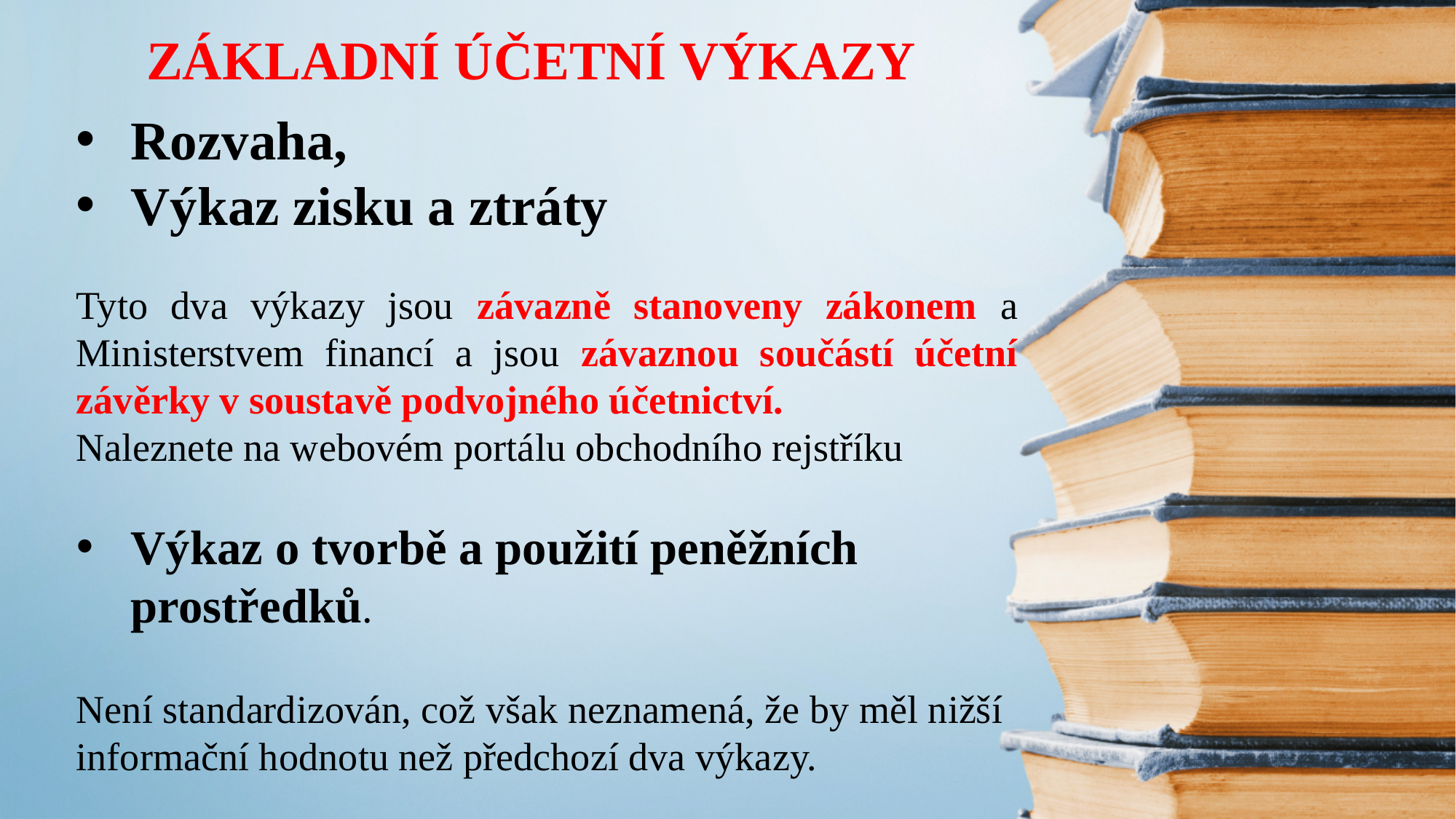

ZÁKLADNÍ ÚČETNÍ VÝKAZY
Rozvaha,
Výkaz zisku a ztráty

Tyto dva výkazy jsou závazně stanoveny zákonem a Ministerstvem financí a jsou závaznou součástí účetní závěrky v soustavě podvojného účetnictví.
Naleznete na webovém portálu obchodního rejstříku

Výkaz o tvorbě a použití peněžních prostředků.

Není standardizován, což však neznamená, že by měl nižší informační hodnotu než předchozí dva výkazy.